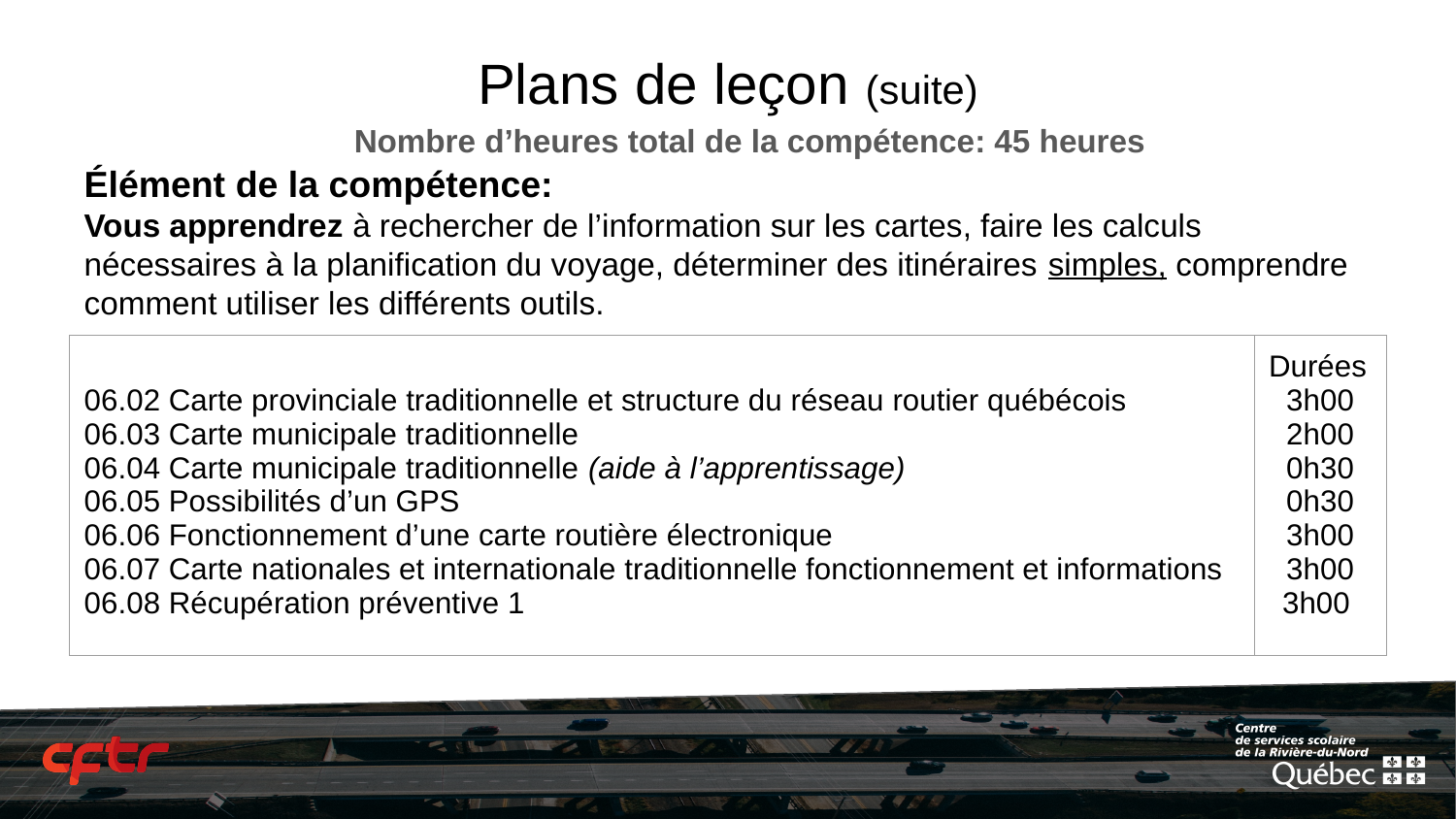

# Plans de leçon (suite)
Nombre d’heures total de la compétence: 45 heures
Élément de la compétence:
Vous apprendrez à rechercher de l’information sur les cartes, faire les calculs nécessaires à la planification du voyage, déterminer des itinéraires simples, comprendre comment utiliser les différents outils.
| 06.02 Carte provinciale traditionnelle et structure du réseau routier québécois 06.03 Carte municipale traditionnelle 06.04 Carte municipale traditionnelle (aide à l’apprentissage) 06.05 Possibilités d’un GPS 06.06 Fonctionnement d’une carte routière électronique 06.07 Carte nationales et internationale traditionnelle fonctionnement et informations 06.08 Récupération préventive 1 | Durées 3h00 2h00 0h30 0h30 3h00 3h00 3h00 |
| --- | --- |